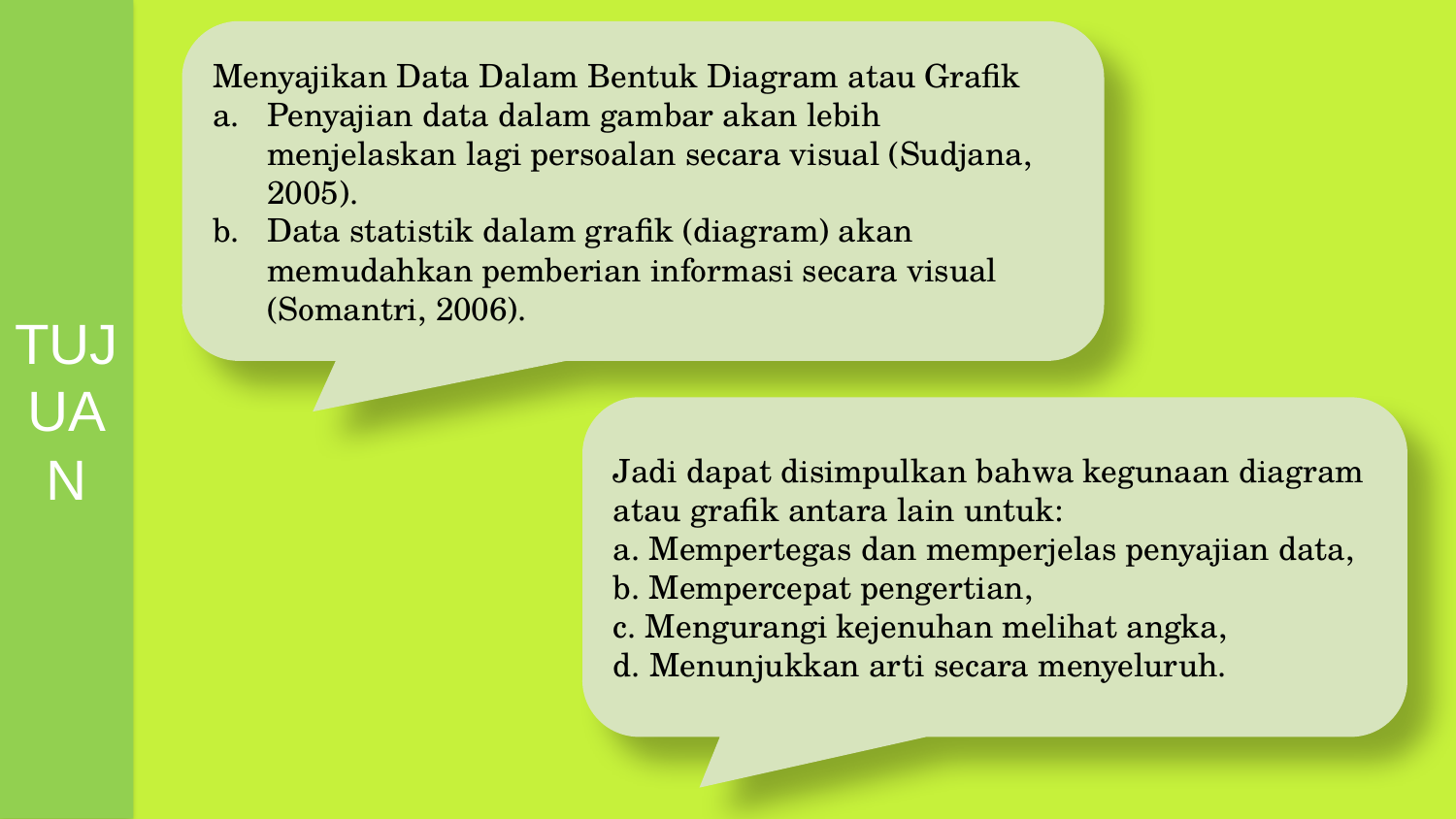

TUJUAN
Menyajikan Data Dalam Bentuk Diagram atau Grafik
Penyajian data dalam gambar akan lebih menjelaskan lagi persoalan secara visual (Sudjana, 2005).
Data statistik dalam grafik (diagram) akan memudahkan pemberian informasi secara visual (Somantri, 2006).
Jadi dapat disimpulkan bahwa kegunaan diagram atau grafik antara lain untuk:
a. Mempertegas dan memperjelas penyajian data,
b. Mempercepat pengertian,
c. Mengurangi kejenuhan melihat angka,
d. Menunjukkan arti secara menyeluruh.